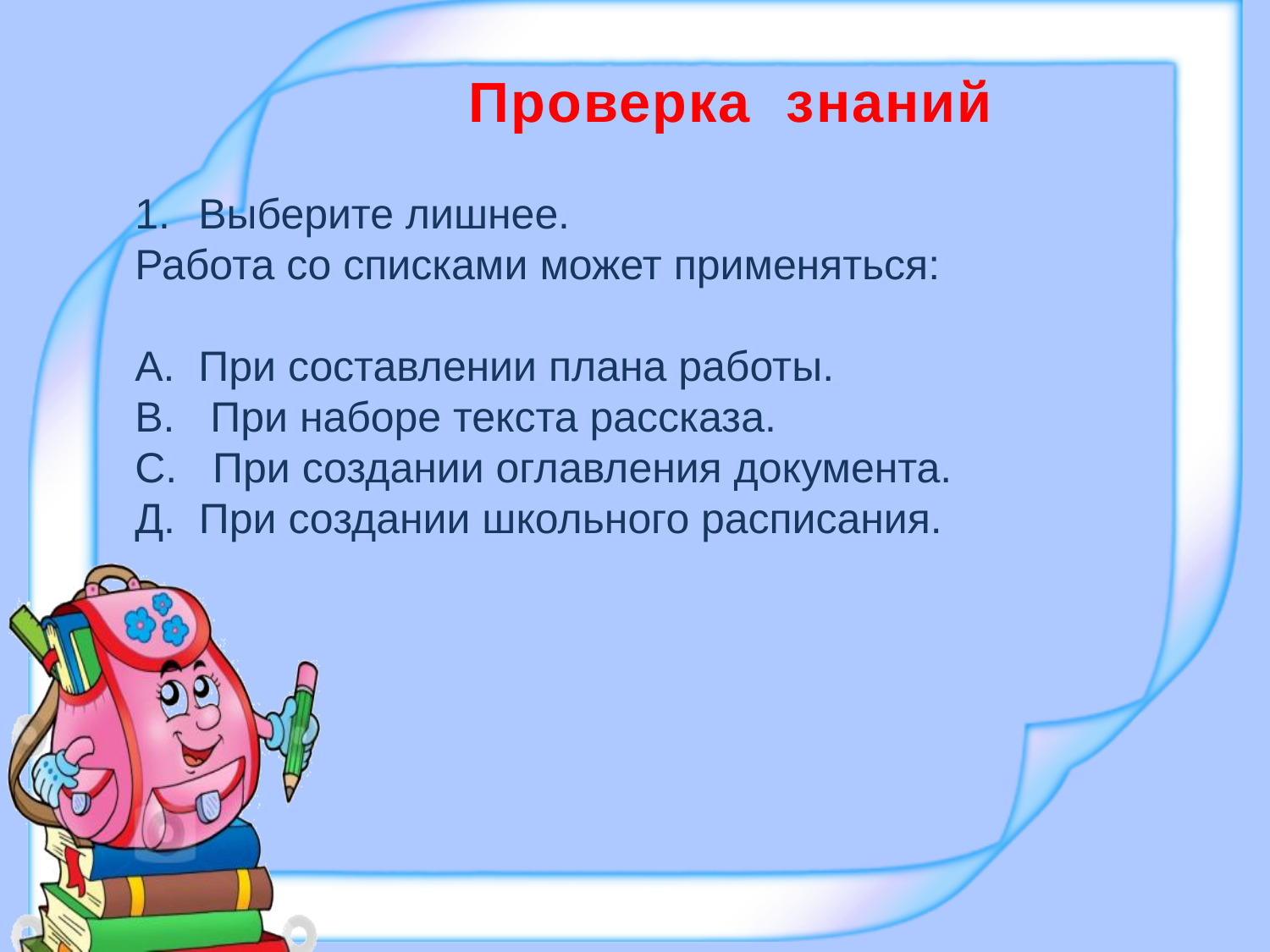

Проверка  знаний
Выберите лишнее.
Работа со списками может применяться:

А.  При составлении плана работы.
В.   При наборе текста рассказа.
С.   При создании оглавления документа.
Д.  При создании школьного расписания.